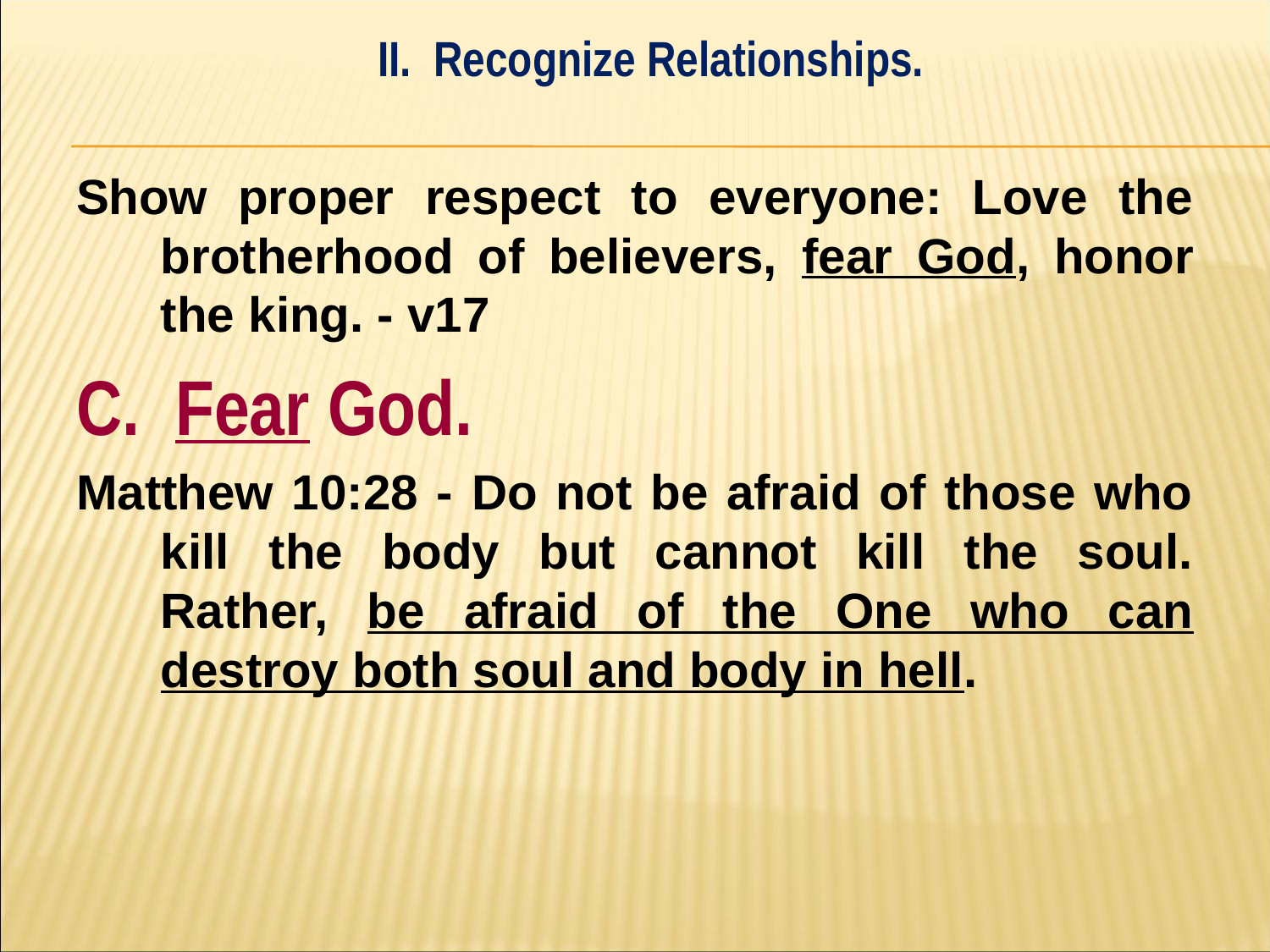

II.  Recognize Relationships.
#
Show proper respect to everyone: Love the brotherhood of believers, fear God, honor the king. - v17
C.  Fear God.
Matthew 10:28 - Do not be afraid of those who kill the body but cannot kill the soul. Rather, be afraid of the One who can destroy both soul and body in hell.